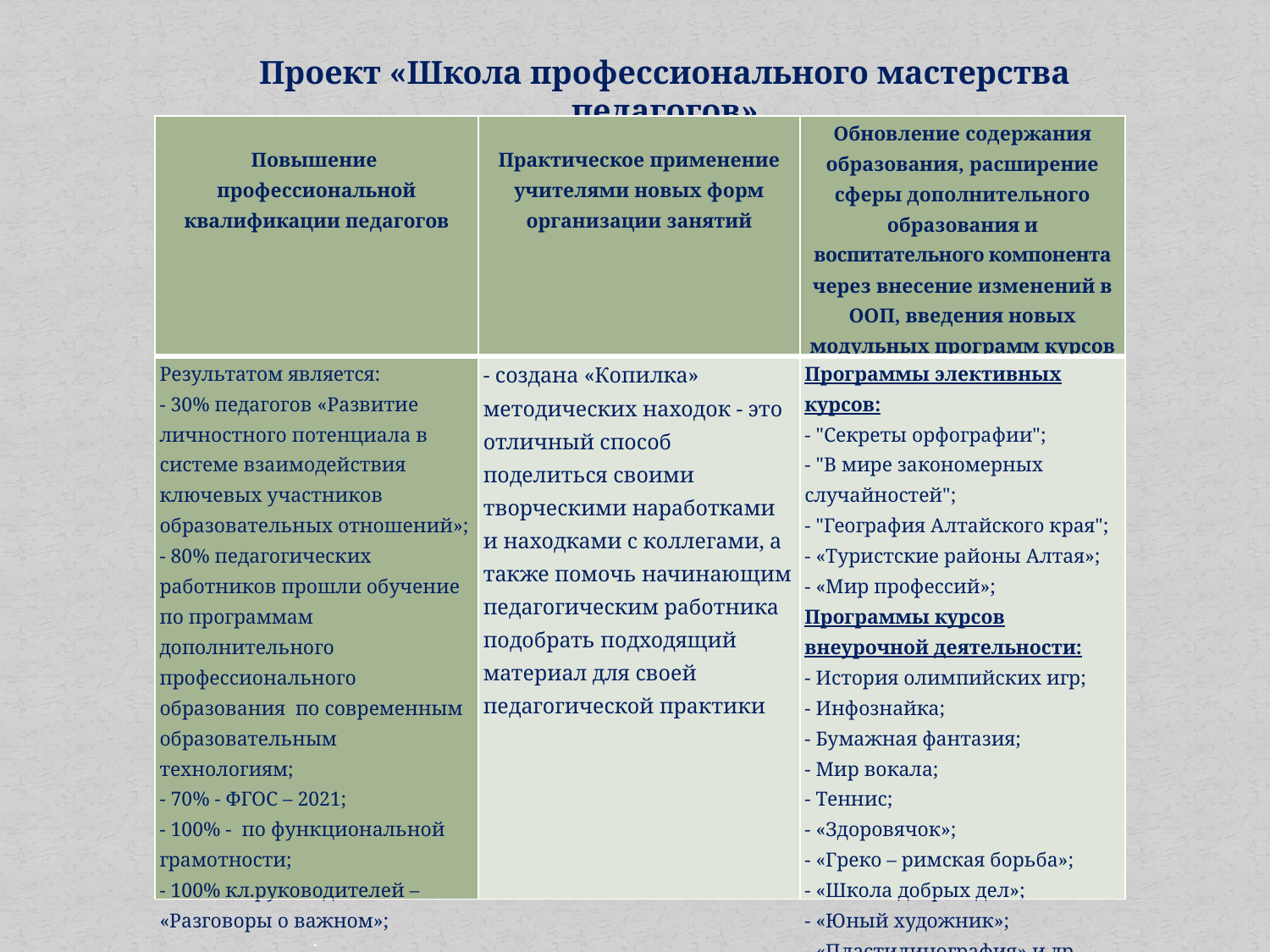

Проект «Школа профессионального мастерства педагогов»
| Повышение профессиональной квалификации педагогов | Практическое применение учителями новых форм организации занятий | Обновление содержания образования, расширение сферы дополнительного образования и воспитательного компонента через внесение изменений в ООП, введения новых модульных программ курсов внеурочной деятельности |
| --- | --- | --- |
| Результатом является: - 30% педагогов «Развитие личностного потенциала в системе взаимодействия ключевых участников образовательных отношений»; - 80% педагогических работников прошли обучение по программам дополнительного профессионального образования по современным образовательным технологиям; - 70% - ФГОС – 2021; - 100% - по функциональной грамотности; - 100% кл.руководителей – «Разговоры о важном»; - | - создана «Копилка» методических находок - это отличный способ поделиться своими творческими наработками и находками с коллегами, а также помочь начинающим педагогическим работника подобрать подходящий материал для своей педагогической практики | Программы элективных курсов: - "Секреты орфографии"; - "В мире закономерных случайностей"; - "География Алтайского края"; - «Туристские районы Алтая»; - «Мир профессий»; Программы курсов внеурочной деятельности: - История олимпийских игр; - Инфознайка; - Бумажная фантазия; - Мир вокала; - Теннис; - «Здоровячок»; - «Греко – римская борьба»; - «Школа добрых дел»; - «Юный художник»; - «Пластилинография» и др. |